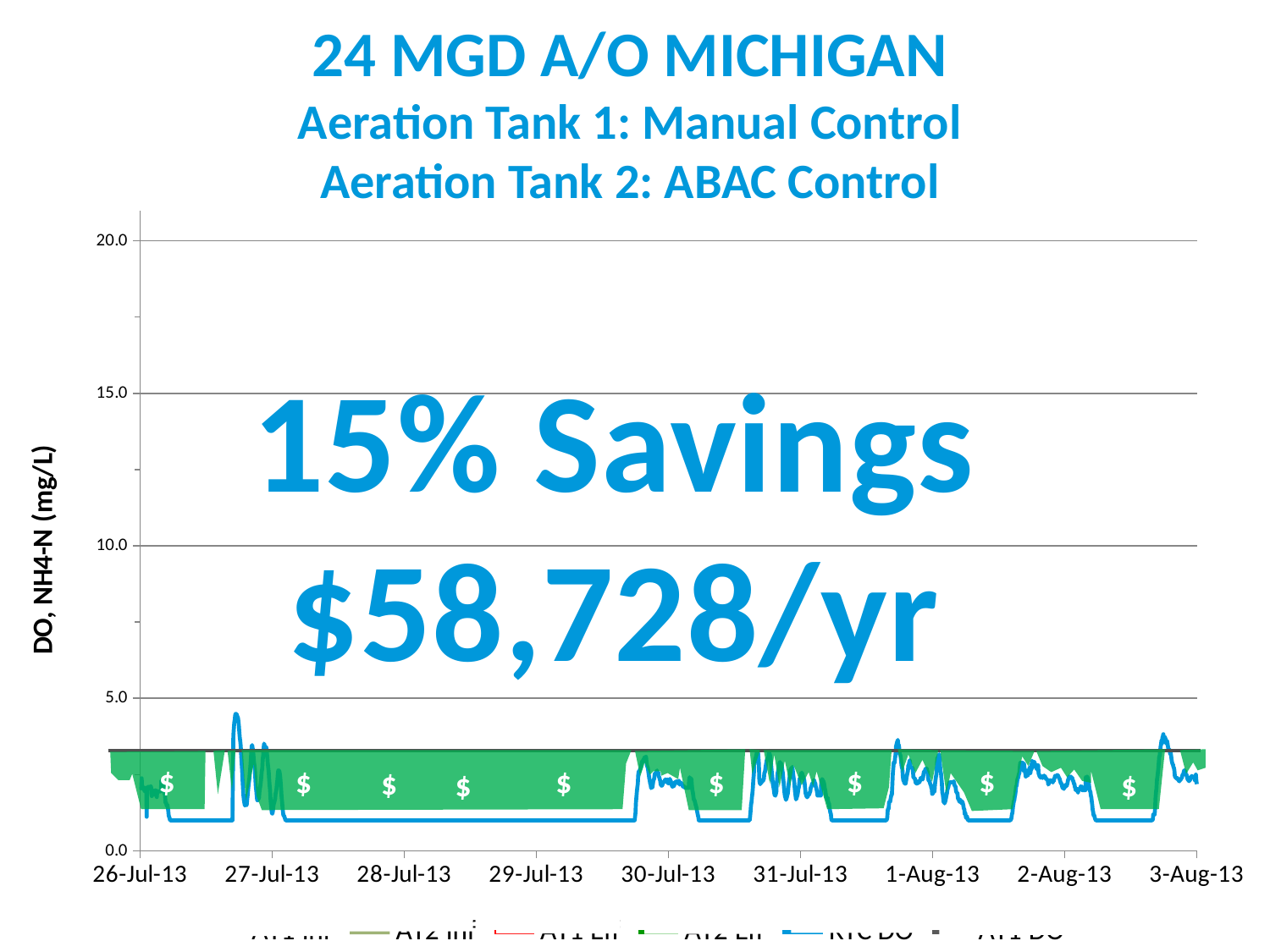

24 MGD A/O MICHIGAN
Aeration Tank 1: Manual Control
Aeration Tank 2: ABAC Control

### Chart

| Category |  |  |  |  |  |  |
|---|---|---|---|---|---|---|
15% Savings
$58,728/yr

$
$
$
$
$
$
$
$
$